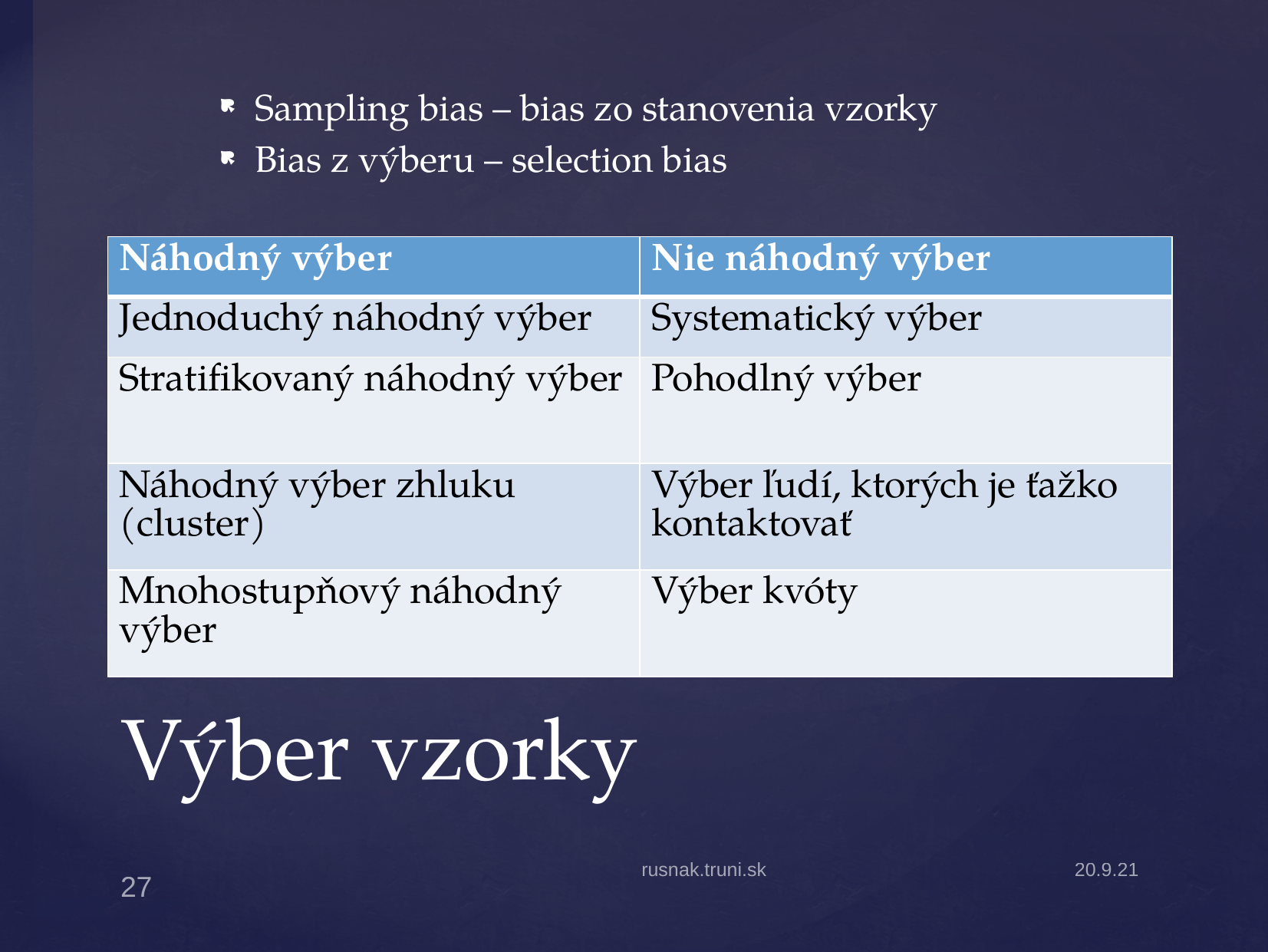

Sampling bias – bias zo stanovenia vzorky
Bias z výberu – selection bias
| Náhodný výber | Nie náhodný výber |
| --- | --- |
| Jednoduchý náhodný výber | Systematický výber |
| Stratifikovaný náhodný výber | Pohodlný výber |
| Náhodný výber zhluku (cluster) | Výber ľudí, ktorých je ťažko kontaktovať |
| Mnohostupňový náhodný výber | Výber kvóty |
# Výber vzorky
rusnak.truni.sk
20.9.21
27